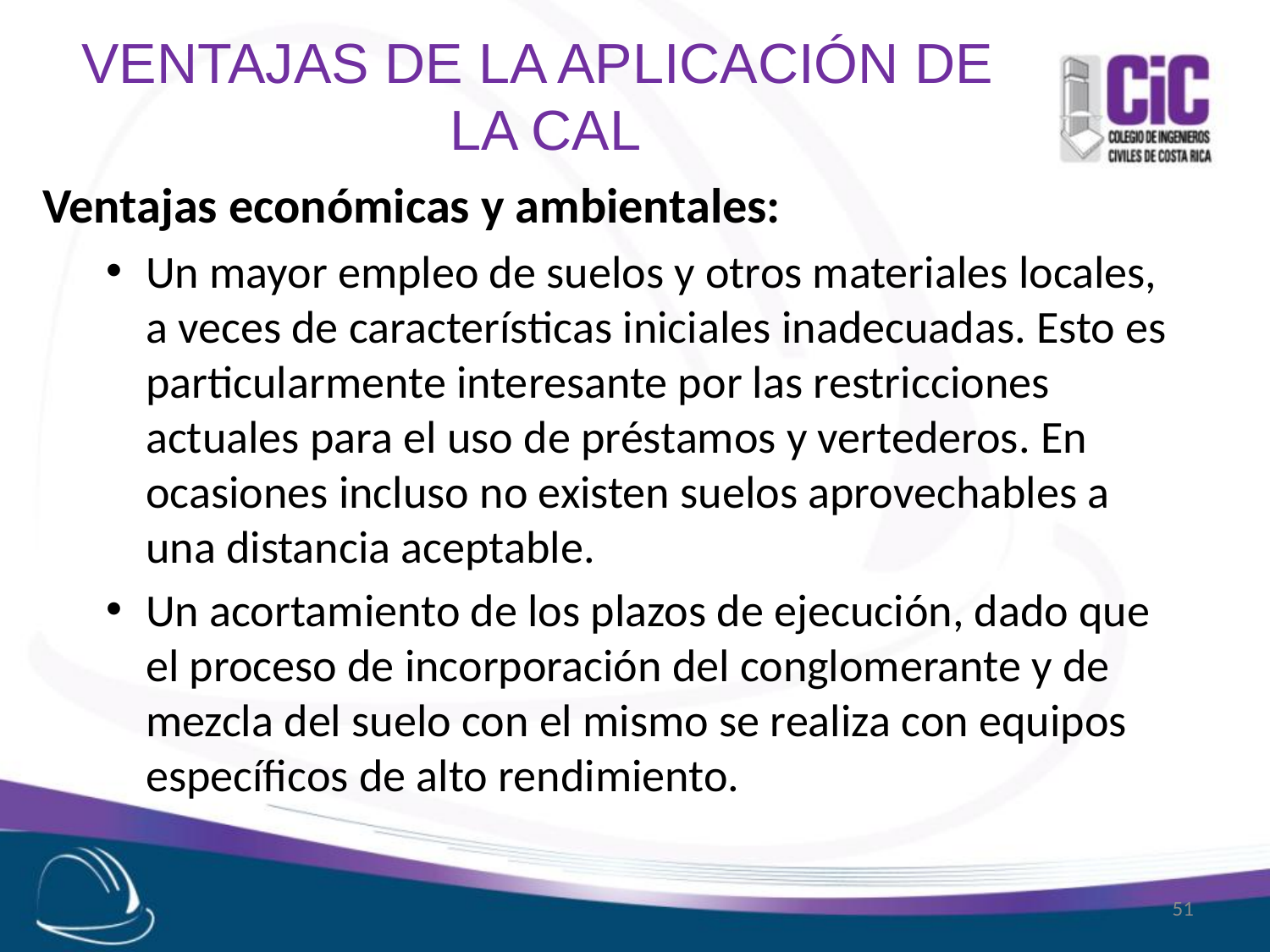

# VENTAJAS DE LA APLICACIÓN DE LA CAL
Ventajas económicas y ambientales:
Un mayor empleo de suelos y otros materiales locales, a veces de características iniciales inadecuadas. Esto es particularmente interesante por las restricciones actuales para el uso de préstamos y vertederos. En ocasiones incluso no existen suelos aprovechables a una distancia aceptable.
Un acortamiento de los plazos de ejecución, dado que el proceso de incorporación del conglomerante y de mezcla del suelo con el mismo se realiza con equipos específicos de alto rendimiento.

51